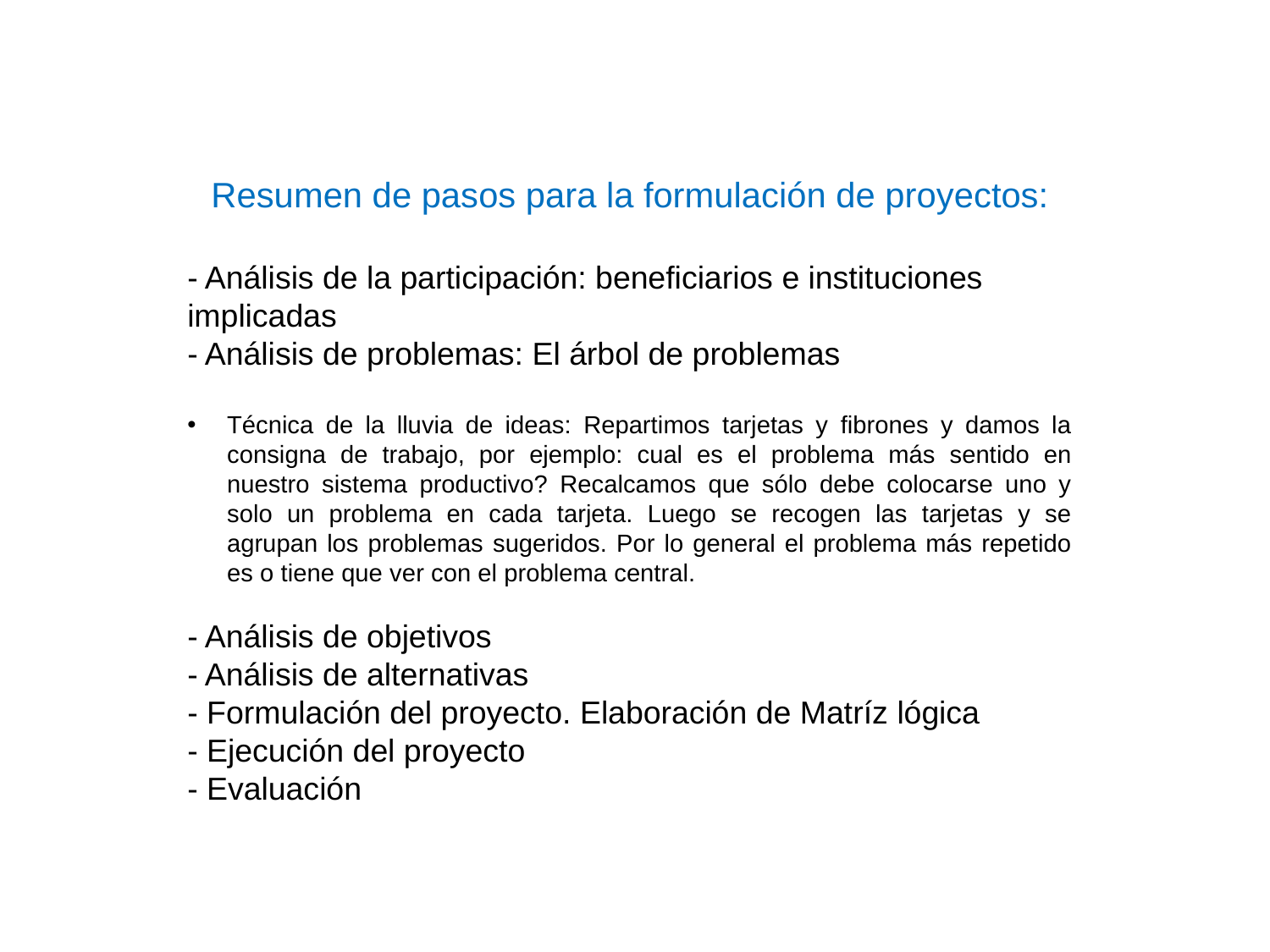

Resumen de pasos para la formulación de proyectos:

- Análisis de la participación: beneficiarios e instituciones implicadas
- Análisis de problemas: El árbol de problemas

Técnica de la lluvia de ideas: Repartimos tarjetas y fibrones y damos la consigna de trabajo, por ejemplo: cual es el problema más sentido en nuestro sistema productivo? Recalcamos que sólo debe colocarse uno y solo un problema en cada tarjeta. Luego se recogen las tarjetas y se agrupan los problemas sugeridos. Por lo general el problema más repetido es o tiene que ver con el problema central.

- Análisis de objetivos
- Análisis de alternativas
- Formulación del proyecto. Elaboración de Matríz lógica
- Ejecución del proyecto
- Evaluación